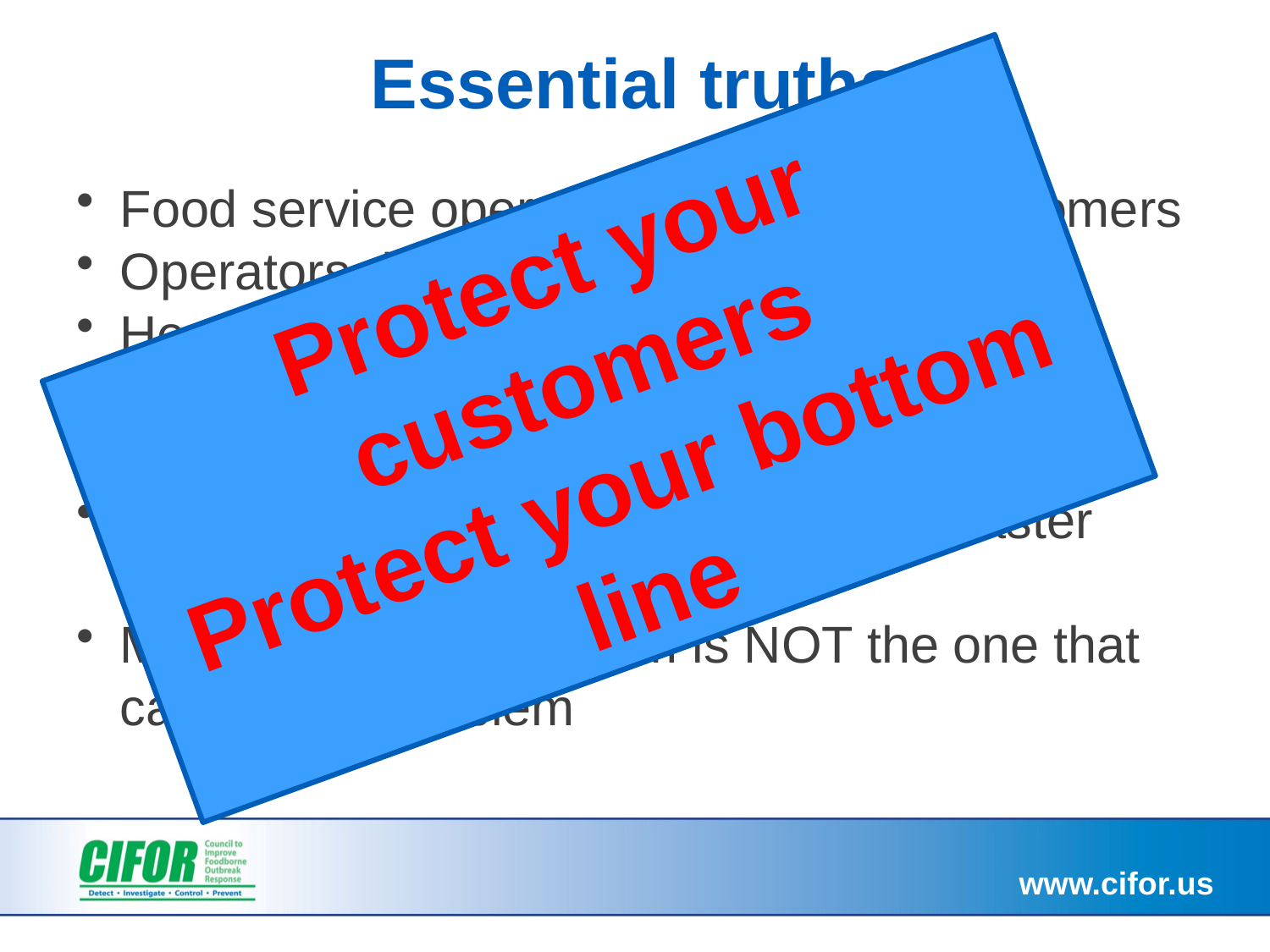

# Essential truths
Food service operators want happy customers
Operators don’t intend to make people ill
Health departments are responsible to investigate causes of illness in their jurisdictions
Investigators may solve an outbreak faster with your help-
May determine your firm is NOT the one that caused the problem

Protect your customers
Protect your bottom line